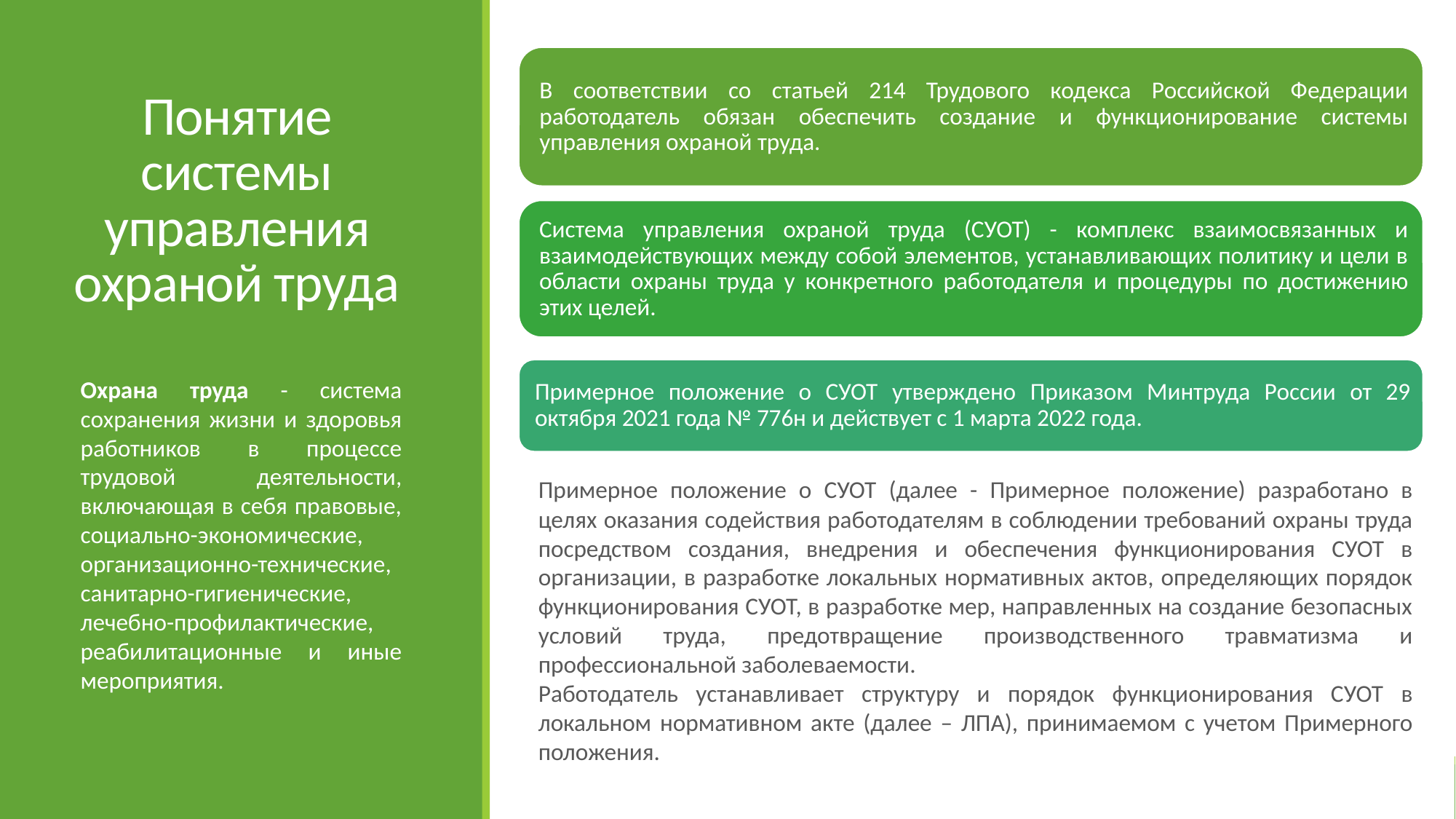

В соответствии со статьей 214 Трудового кодекса Российской Федерации работодатель обязан обеспечить создание и функционирование системы управления охраной труда.
Система управления охраной труда (СУОТ) - комплекс взаимосвязанных и взаимодействующих между собой элементов, устанавливающих политику и цели в области охраны труда у конкретного работодателя и процедуры по достижению этих целей.
Примерное положение о СУОТ утверждено Приказом Минтруда России от 29 октября 2021 года № 776н и действует с 1 марта 2022 года.
# Понятие системы управления охраной труда
Охрана труда - система сохранения жизни и здоровья работников в процессе трудовой деятельности, включающая в себя правовые, социально-экономические, организационно-технические, санитарно-гигиенические, лечебно-профилактические, реабилитационные и иные мероприятия.
Примерное положение о СУОТ (далее - Примерное положение) разработано в целях оказания содействия работодателям в соблюдении требований охраны труда посредством создания, внедрения и обеспечения функционирования СУОТ в организации, в разработке локальных нормативных актов, определяющих порядок функционирования СУОТ, в разработке мер, направленных на создание безопасных условий труда, предотвращение производственного травматизма и профессиональной заболеваемости.
Работодатель устанавливает структуру и порядок функционирования СУОТ в локальном нормативном акте (далее – ЛПА), принимаемом с учетом Примерного положения.